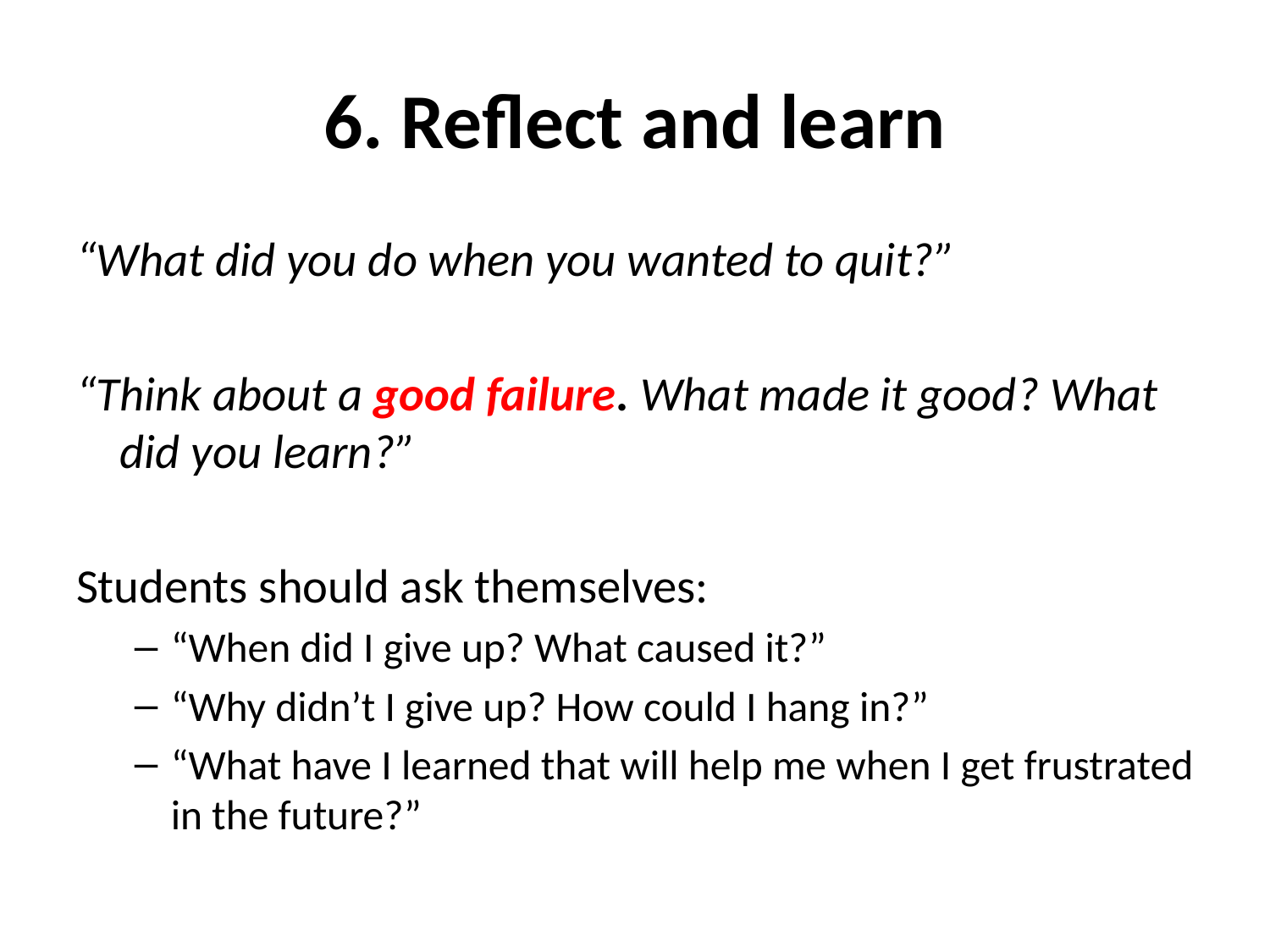

# 6. Reflect and learn
“What did you do when you wanted to quit?”

“Think about a good failure. What made it good? What did you learn?”

Students should ask themselves:
“When did I give up? What caused it?”
“Why didn’t I give up? How could I hang in?”
“What have I learned that will help me when I get frustrated in the future?”